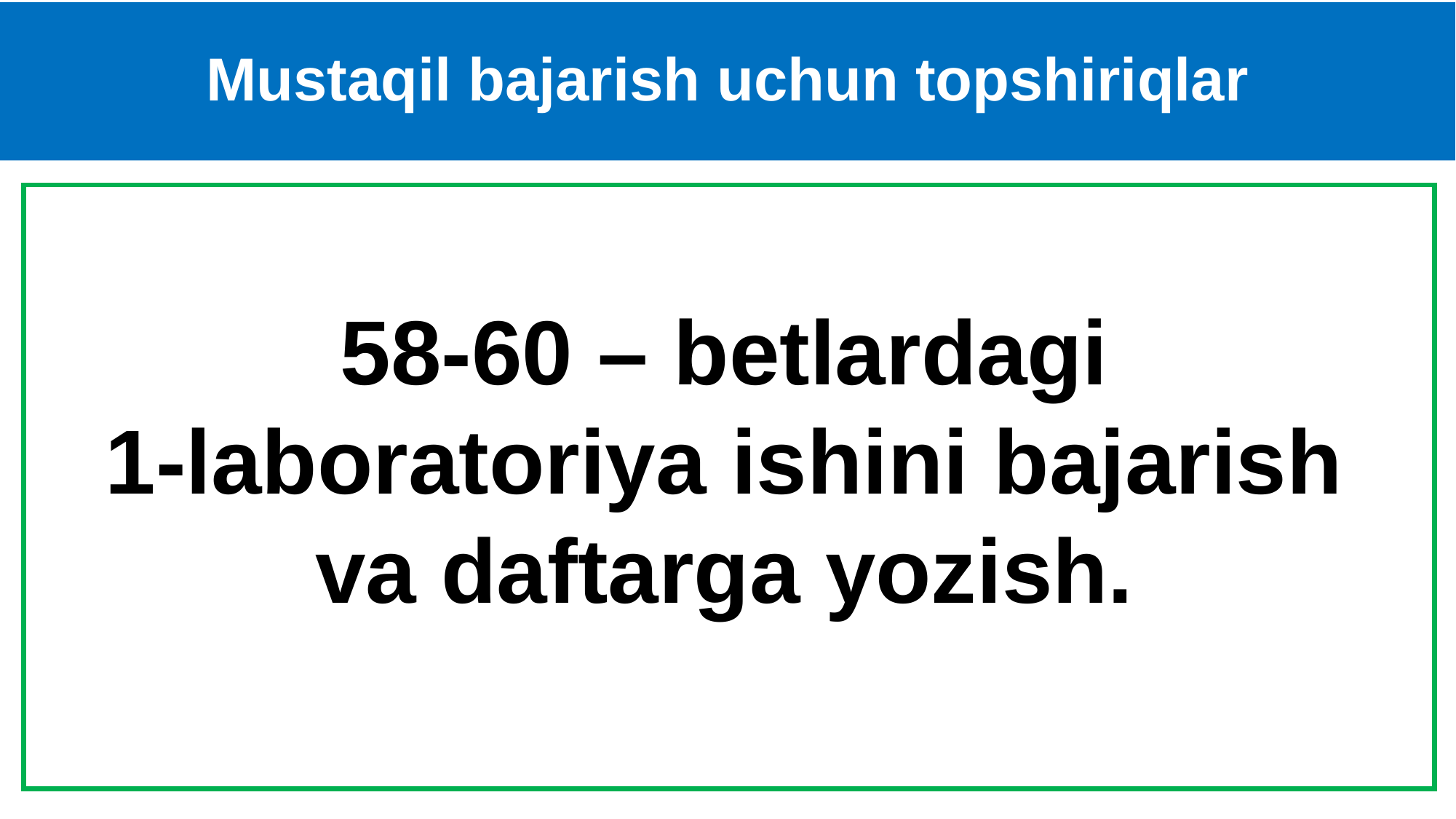

# Mustaqil bajarish uchun topshiriqlar

 58-60 – betlardagi
1-laboratoriya ishini bajarish va daftarga yozish.